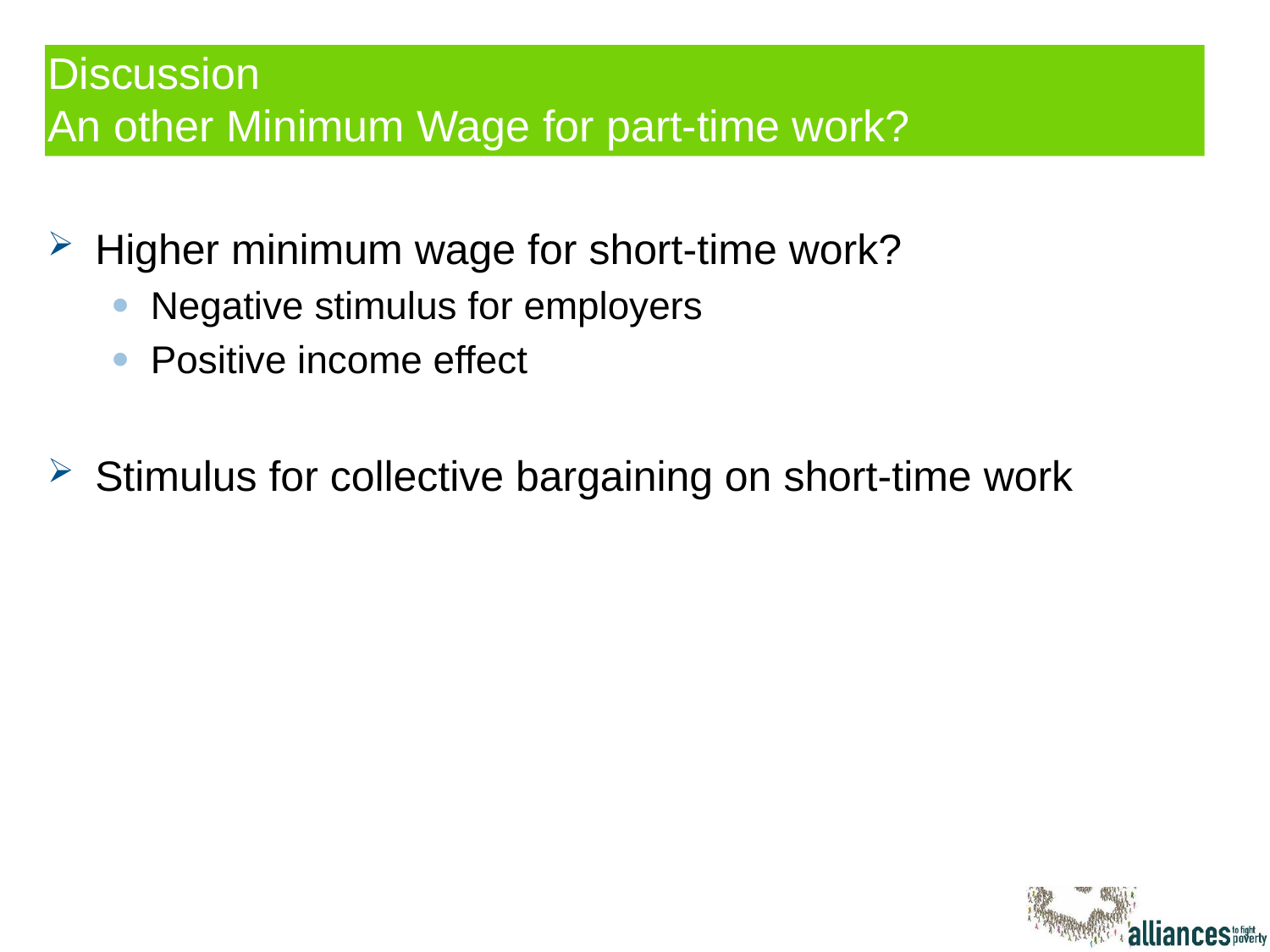

# Discussion An other Minimum Wage for part-time work?
Higher minimum wage for short-time work?
Negative stimulus for employers
Positive income effect

Stimulus for collective bargaining on short-time work